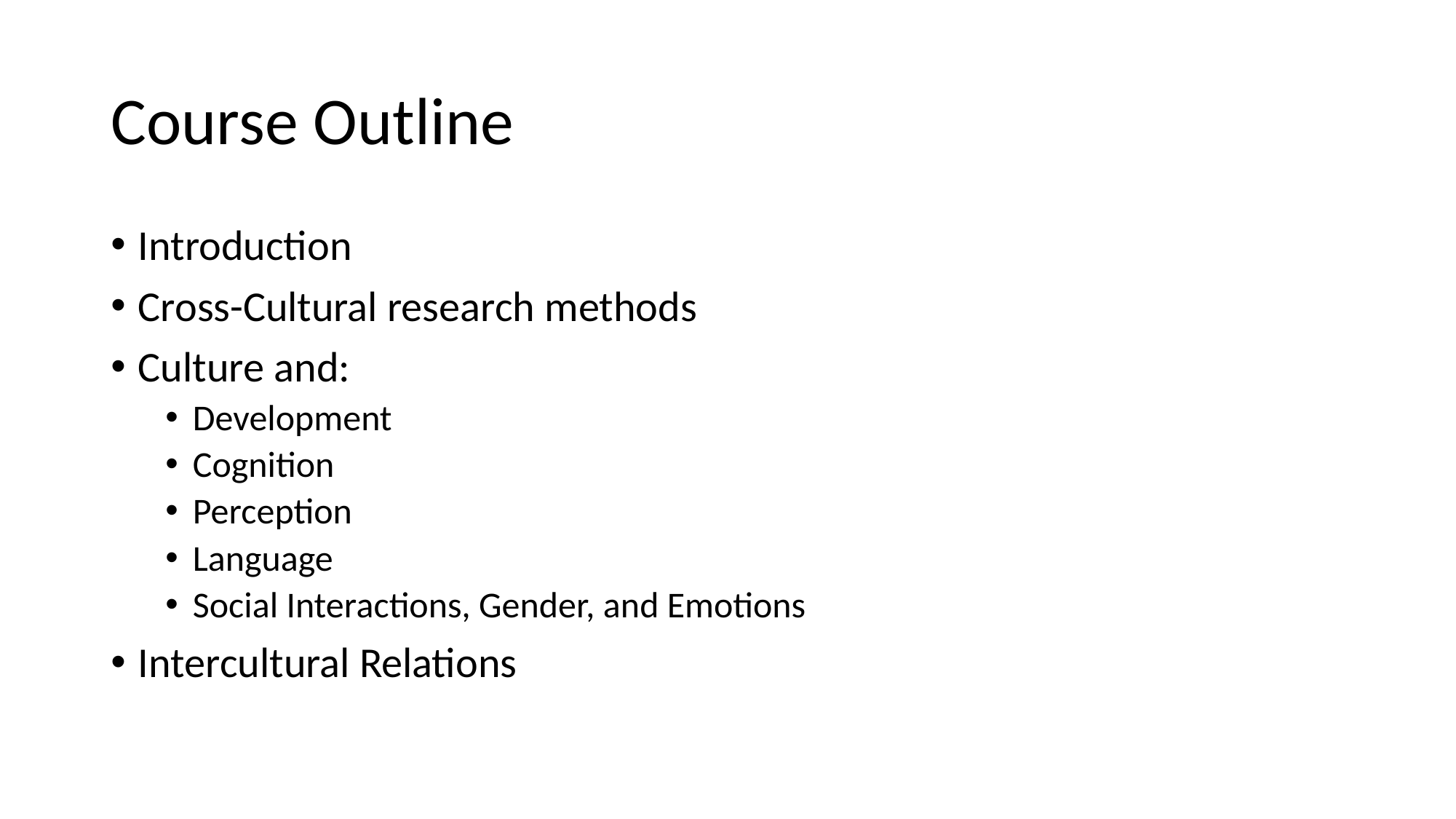

# Course Outline
Introduction
Cross-Cultural research methods
Culture and:
Development
Cognition
Perception
Language
Social Interactions, Gender, and Emotions
Intercultural Relations